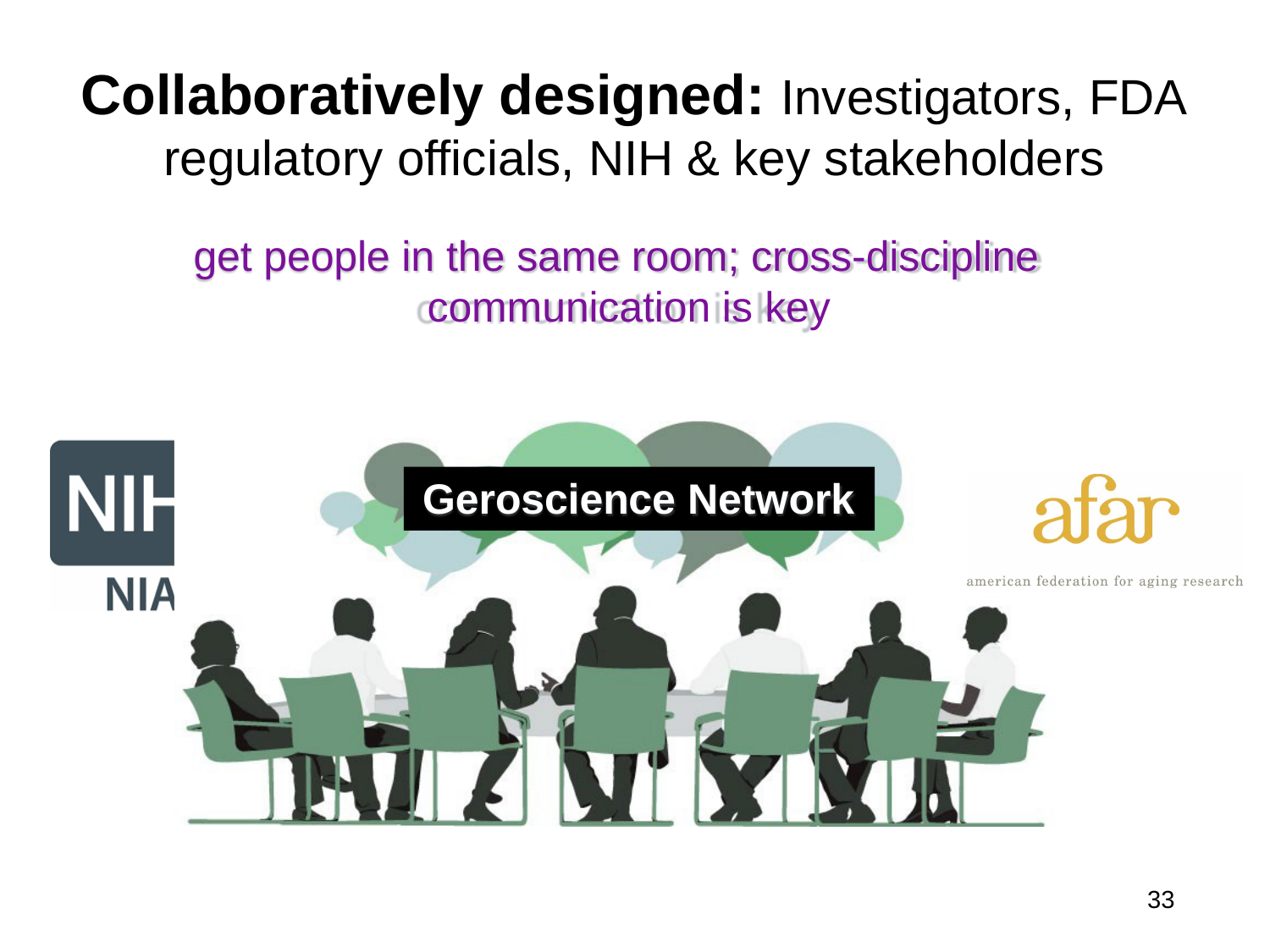

# Collaboratively designed: Investigators, FDA  regulatory officials, NIH & key stakeholders

get people in the same room; cross-discipline  communication is key

Geroscience Network

33